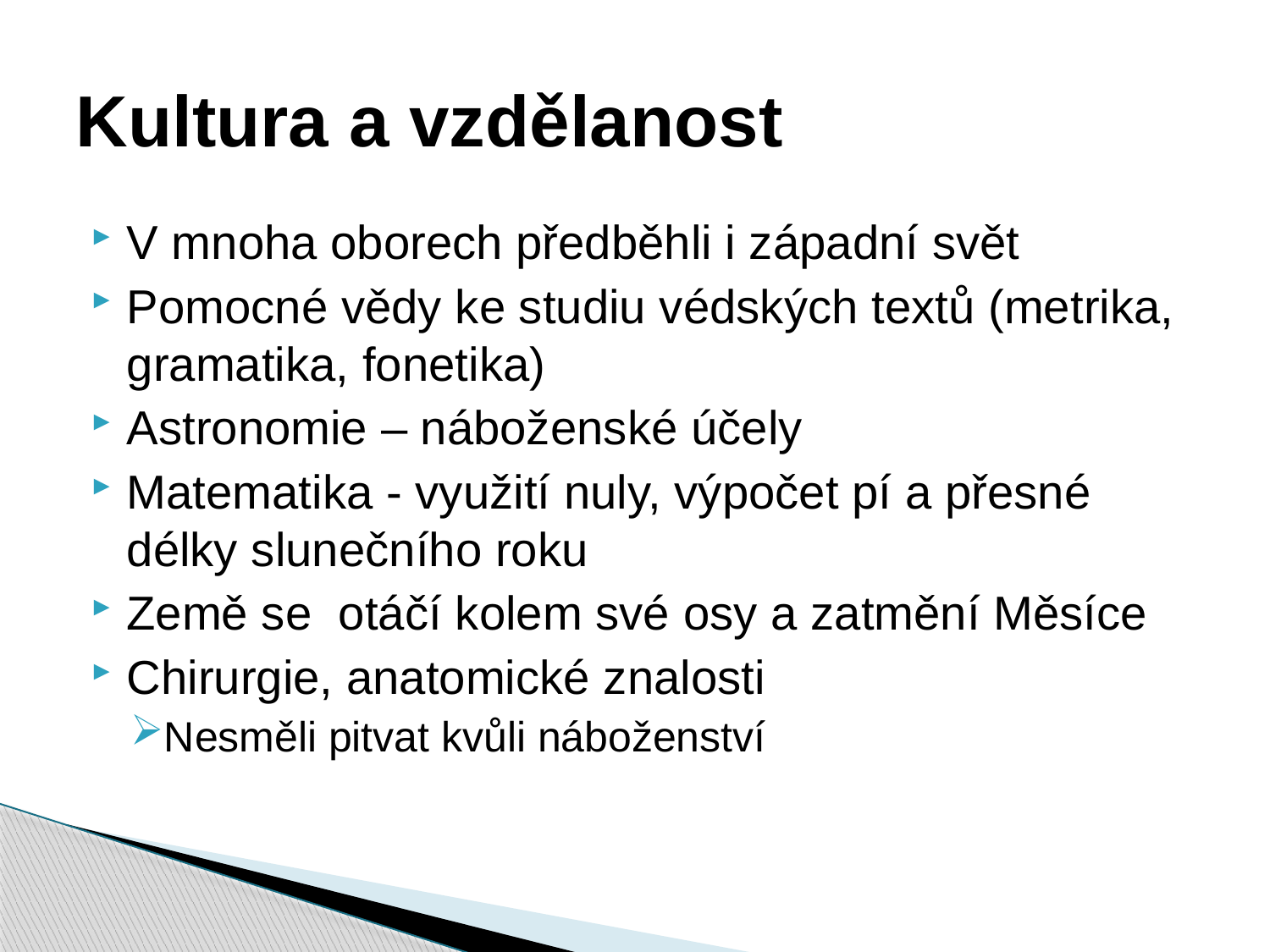

# Kultura a vzdělanost
V mnoha oborech předběhli i západní svět
Pomocné vědy ke studiu védských textů (metrika, gramatika, fonetika)
Astronomie – náboženské účely
Matematika - využití nuly, výpočet pí a přesné délky slunečního roku
Země se  otáčí kolem své osy a zatmění Měsíce
Chirurgie, anatomické znalosti
Nesměli pitvat kvůli náboženství